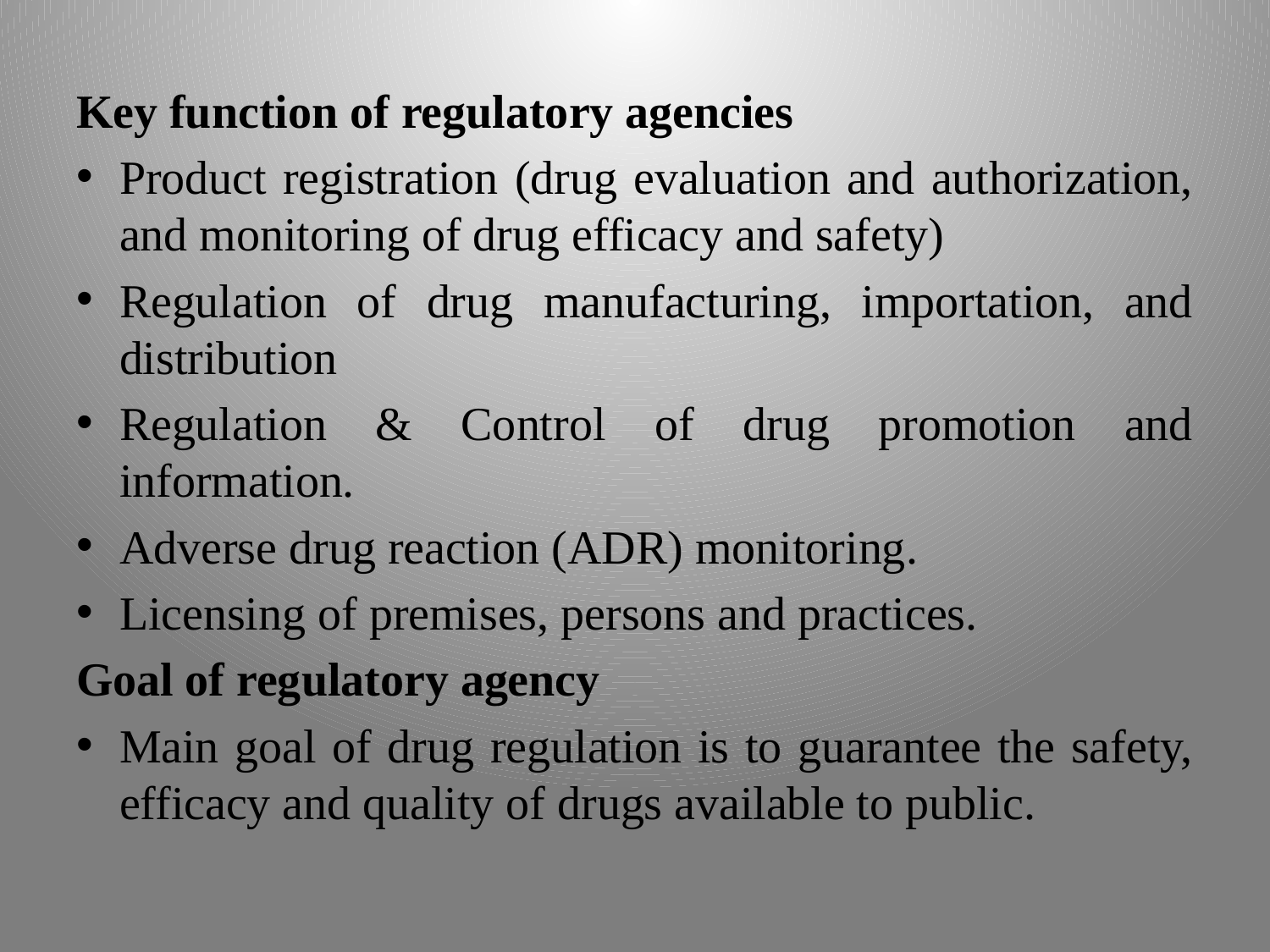

Key function of regulatory agencies
Product registration (drug evaluation and authorization, and monitoring of drug efficacy and safety)
Regulation of drug manufacturing, importation, and distribution
Regulation & Control of drug promotion and information.
Adverse drug reaction (ADR) monitoring.
Licensing of premises, persons and practices.
Goal of regulatory agency
Main goal of drug regulation is to guarantee the safety, efficacy and quality of drugs available to public.